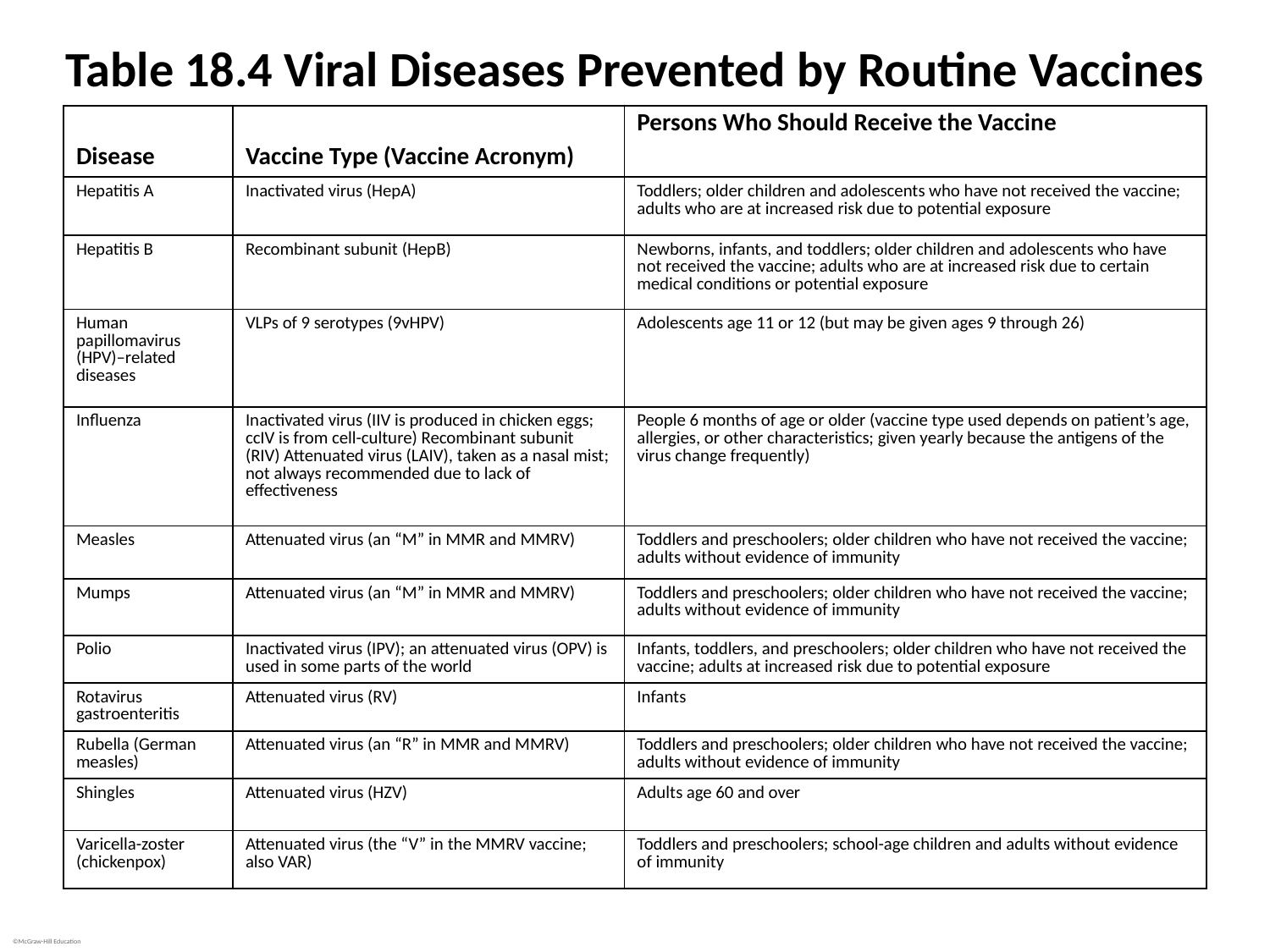

# Table 18.4 Viral Diseases Prevented by Routine Vaccines
| Disease | Vaccine Type (Vaccine Acronym) | Persons Who Should Receive the Vaccine |
| --- | --- | --- |
| Hepatitis A | Inactivated virus (HepA) | Toddlers; older children and adolescents who have not received the vaccine; adults who are at increased risk due to potential exposure |
| Hepatitis B | Recombinant subunit (HepB) | Newborns, infants, and toddlers; older children and adolescents who have not received the vaccine; adults who are at increased risk due to certain medical conditions or potential exposure |
| Human papillomavirus (HPV)–related diseases | VLPs of 9 serotypes (9vHPV) | Adolescents age 11 or 12 (but may be given ages 9 through 26) |
| Influenza | Inactivated virus (IIV is produced in chicken eggs; ccIV is from cell-culture) Recombinant subunit (RIV) Attenuated virus (LAIV), taken as a nasal mist; not always recommended due to lack of effectiveness | People 6 months of age or older (vaccine type used depends on patient’s age, allergies, or other characteristics; given yearly because the antigens of the virus change frequently) |
| Measles | Attenuated virus (an “M” in MMR and MMRV) | Toddlers and preschoolers; older children who have not received the vaccine; adults without evidence of immunity |
| Mumps | Attenuated virus (an “M” in MMR and MMRV) | Toddlers and preschoolers; older children who have not received the vaccine; adults without evidence of immunity |
| Polio | Inactivated virus (IPV); an attenuated virus (OPV) is used in some parts of the world | Infants, toddlers, and preschoolers; older children who have not received the vaccine; adults at increased risk due to potential exposure |
| Rotavirus gastroenteritis | Attenuated virus (RV) | Infants |
| Rubella (German measles) | Attenuated virus (an “R” in MMR and MMRV) | Toddlers and preschoolers; older children who have not received the vaccine; adults without evidence of immunity |
| Shingles | Attenuated virus (HZV) | Adults age 60 and over |
| Varicella-zoster (chickenpox) | Attenuated virus (the “V” in the MMRV vaccine; also VAR) | Toddlers and preschoolers; school-age children and adults without evidence of immunity |